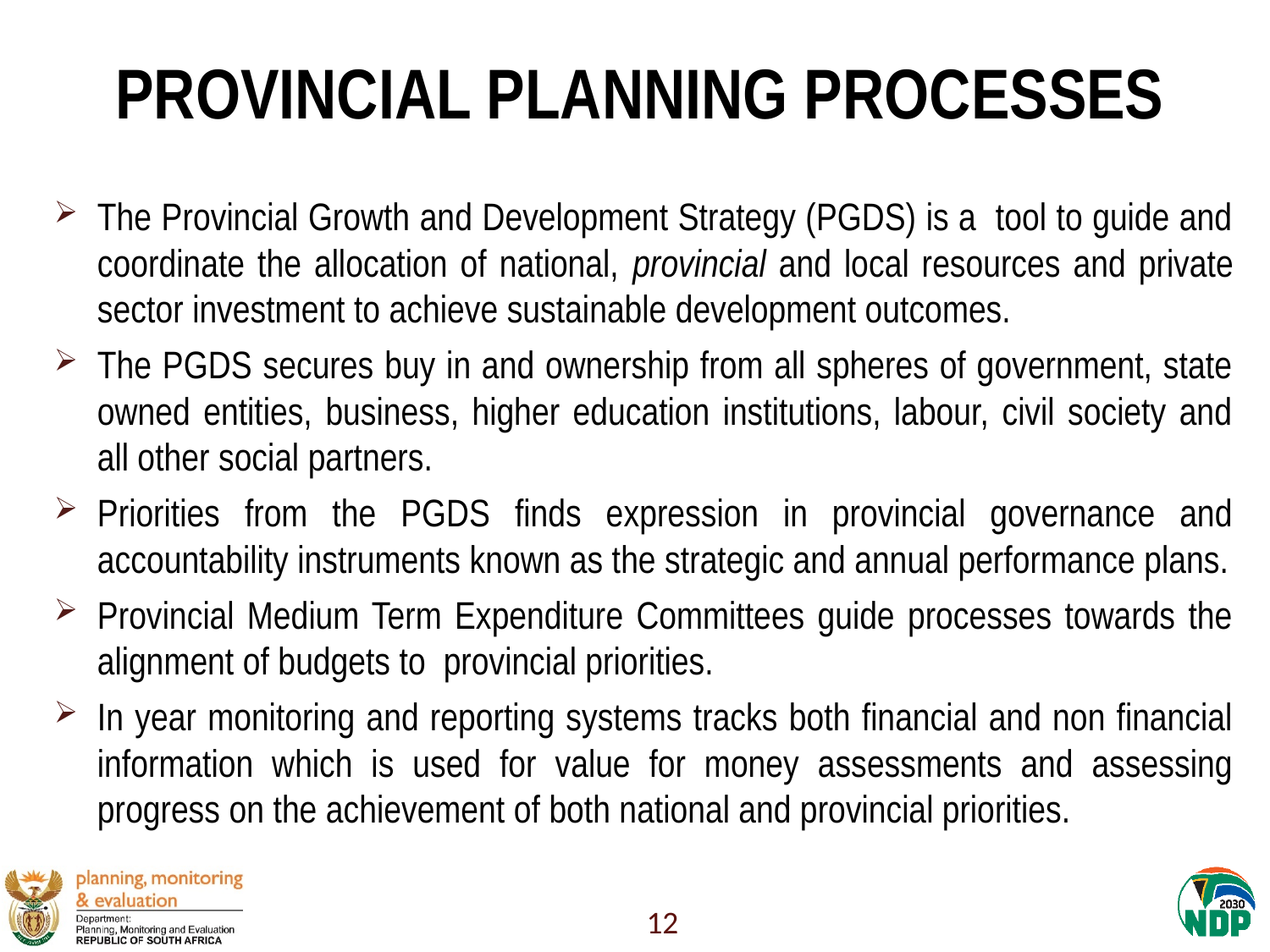

# PROVINCIAL PLANNING PROCESSES
The Provincial Growth and Development Strategy (PGDS) is a  tool to guide and coordinate the allocation of national, provincial and local resources and private sector investment to achieve sustainable development outcomes.
The PGDS secures buy in and ownership from all spheres of government, state owned entities, business, higher education institutions, labour, civil society and all other social partners.
Priorities from the PGDS finds expression in provincial governance and accountability instruments known as the strategic and annual performance plans.
Provincial Medium Term Expenditure Committees guide processes towards the alignment of budgets to  provincial priorities.
In year monitoring and reporting systems tracks both financial and non financial information which is used for value for money assessments and assessing progress on the achievement of both national and provincial priorities.

12